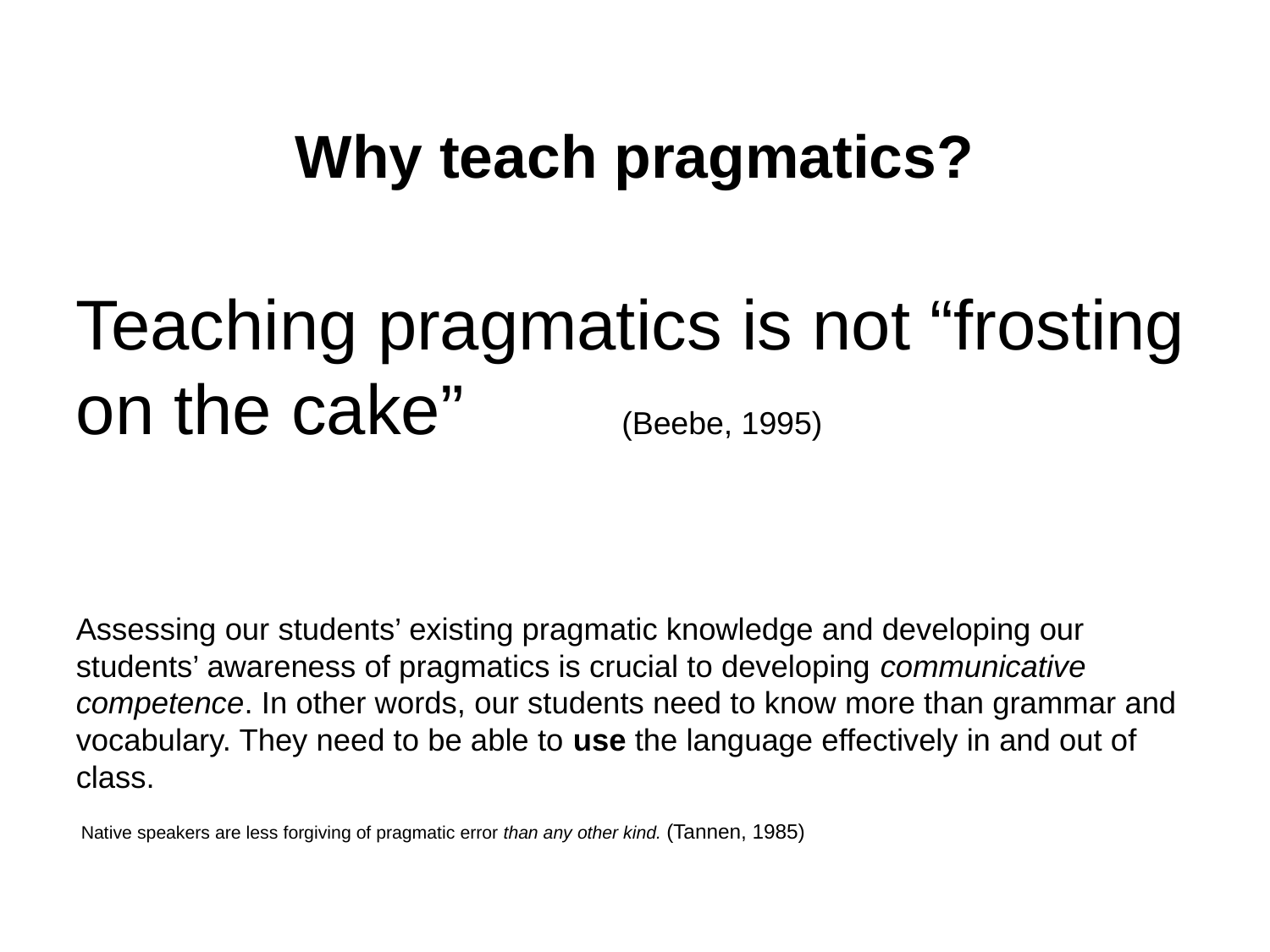

Teaching pragmatics is not “frosting on the cake”        (Beebe, 1995)

# Why teach pragmatics?
Assessing our students’ existing pragmatic knowledge and developing our students’ awareness of pragmatics is crucial to developing communicative competence. In other words, our students need to know more than grammar and vocabulary. They need to be able to use the language effectively in and out of class.

 Native speakers are less forgiving of pragmatic error than any other kind. (Tannen, 1985)